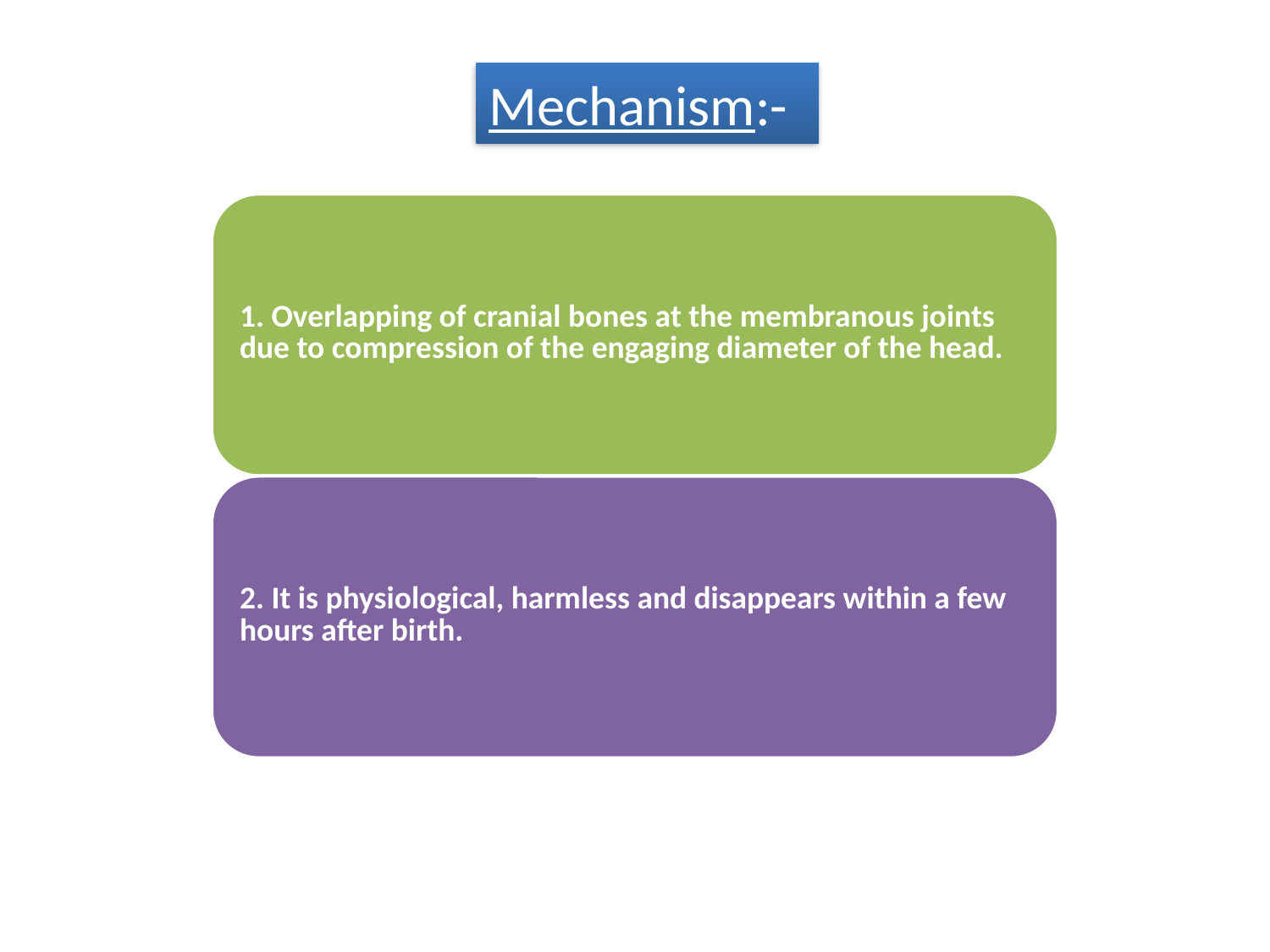

Mechanism:-
1. Overlapping of cranial bones at the membranous joints due to compression of the engaging diameter of the head.
2. It is physiological, harmless and disappears within a few hours after birth.